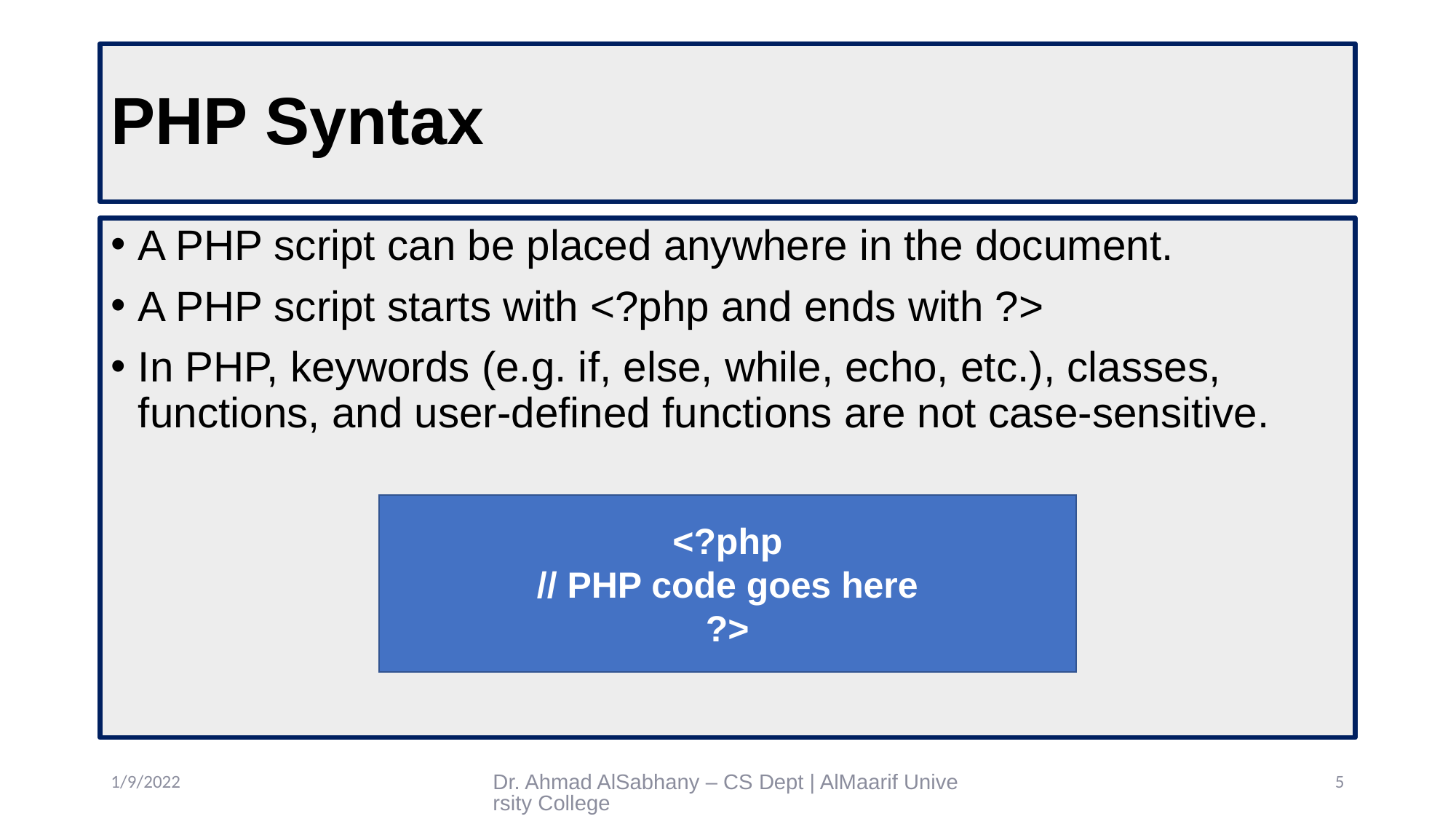

# PHP Syntax
A PHP script can be placed anywhere in the document.
A PHP script starts with <?php and ends with ?>
In PHP, keywords (e.g. if, else, while, echo, etc.), classes, functions, and user-defined functions are not case-sensitive.

<?php
// PHP code goes here
?>
1/9/2022
Dr. Ahmad AlSabhany – CS Dept | AlMaarif University College
5